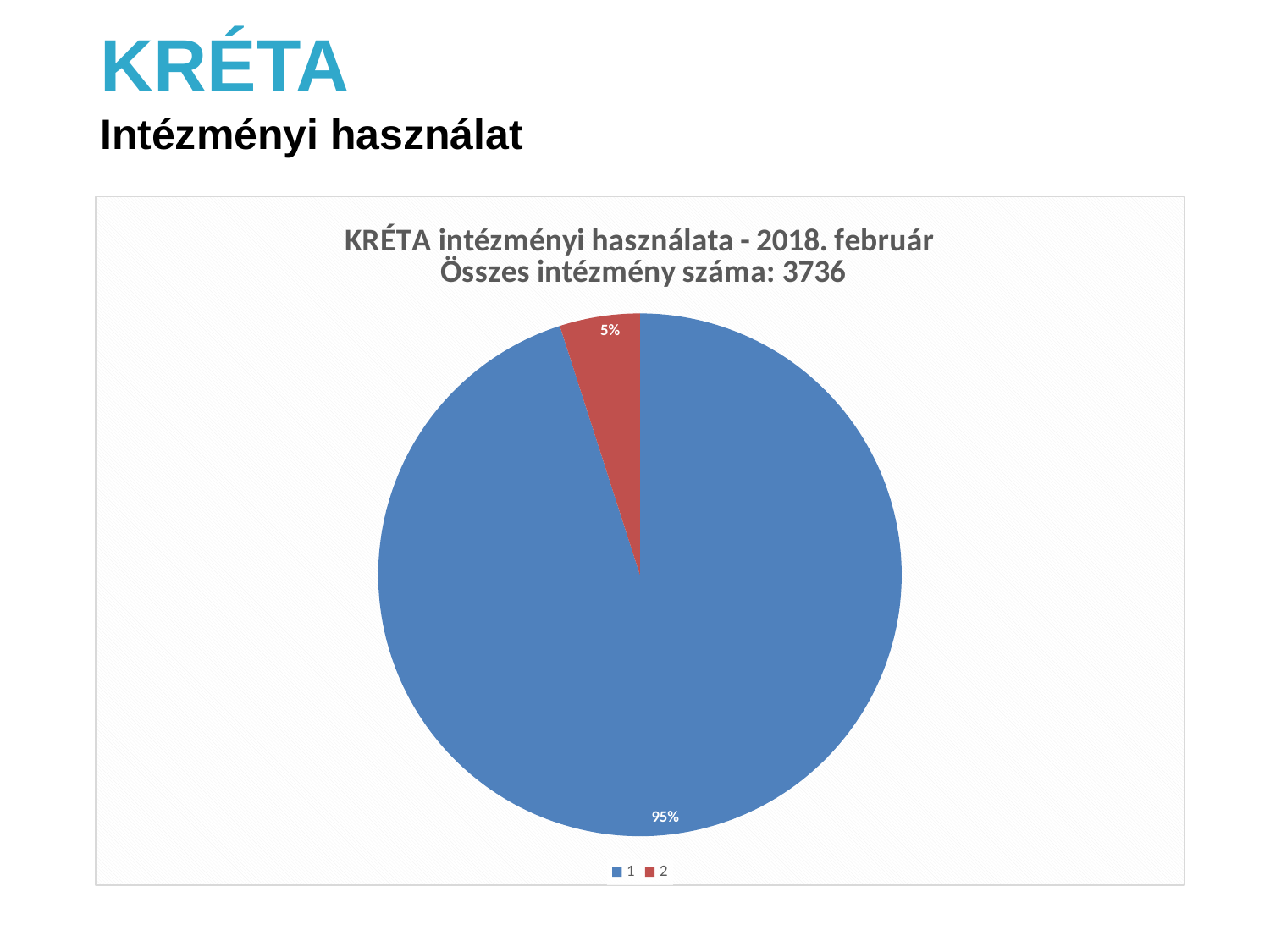

KRÉTA
Intézményi használat

### Chart: KRÉTA intézményi használata - 2018. február Összes intézmény száma: 3736

| Category |  |
|---|---|